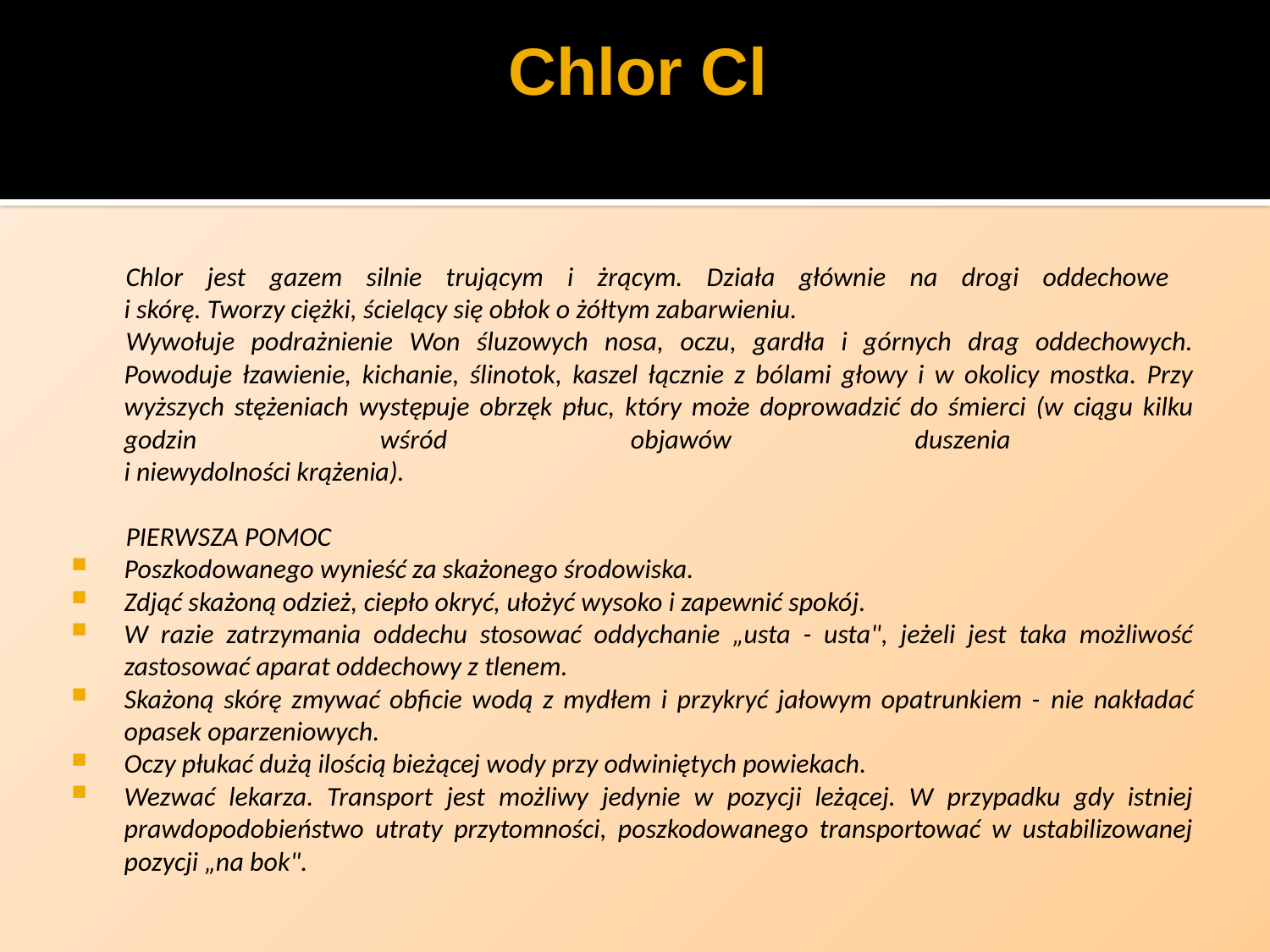

# Chlor Cl
Chlor jest gazem silnie trującym i żrącym. Działa głównie na drogi oddechowe
i skórę. Tworzy ciężki, ścielący się obłok o żółtym zabarwieniu.
Wywołuje podrażnienie Won śluzowych nosa, oczu, gardła i górnych drag oddechowych. Powoduje łzawienie, kichanie, ślinotok, kaszel łącznie z bólami głowy i w okolicy mostka. Przy wyższych stężeniach występuje obrzęk płuc, który może doprowadzić do śmierci (w ciągu kilku godzin wśród objawów duszenia
i niewydolności krążenia).

PIERWSZA POMOC
Poszkodowanego wynieść za skażonego środowiska.
Zdjąć skażoną odzież, ciepło okryć, ułożyć wysoko i zapewnić spokój.
W razie zatrzymania oddechu stosować oddychanie „usta - usta", jeżeli jest taka możliwość zastosować aparat oddechowy z tlenem.
Skażoną skórę zmywać obficie wodą z mydłem i przykryć jałowym opatrunkiem - nie nakładać opasek oparzeniowych.
Oczy płukać dużą ilością bieżącej wody przy odwiniętych powiekach.
Wezwać lekarza. Transport jest możliwy jedynie w pozycji leżącej. W przypadku gdy istniej prawdopodobieństwo utraty przytomności, poszkodowanego transportować w ustabilizowanej pozycji „na bok".